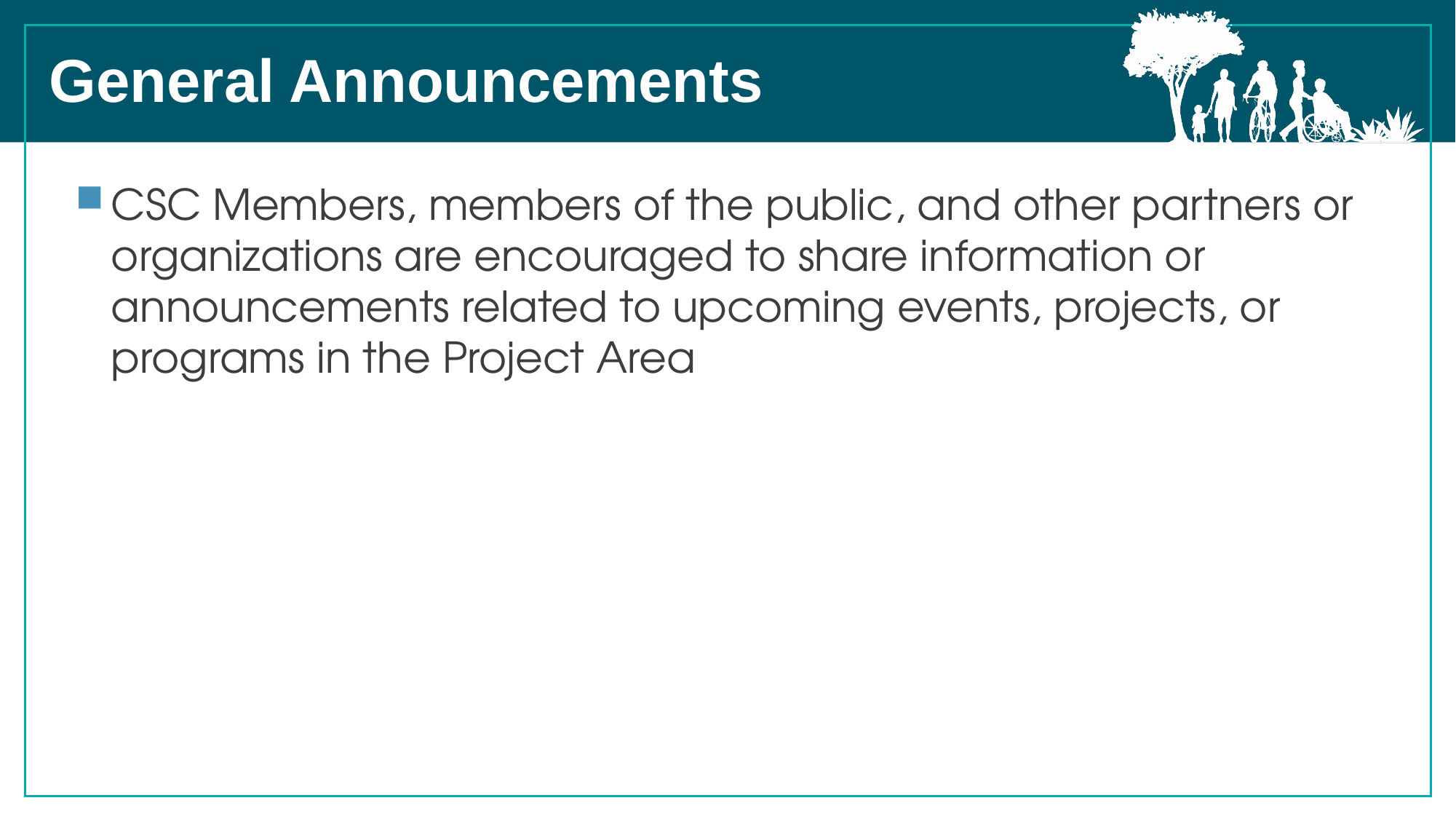

General Announcements
CSC Members, members of the public, and other partners or organizations are encouraged to share information or announcements related to upcoming events, projects, or programs in the Project Area